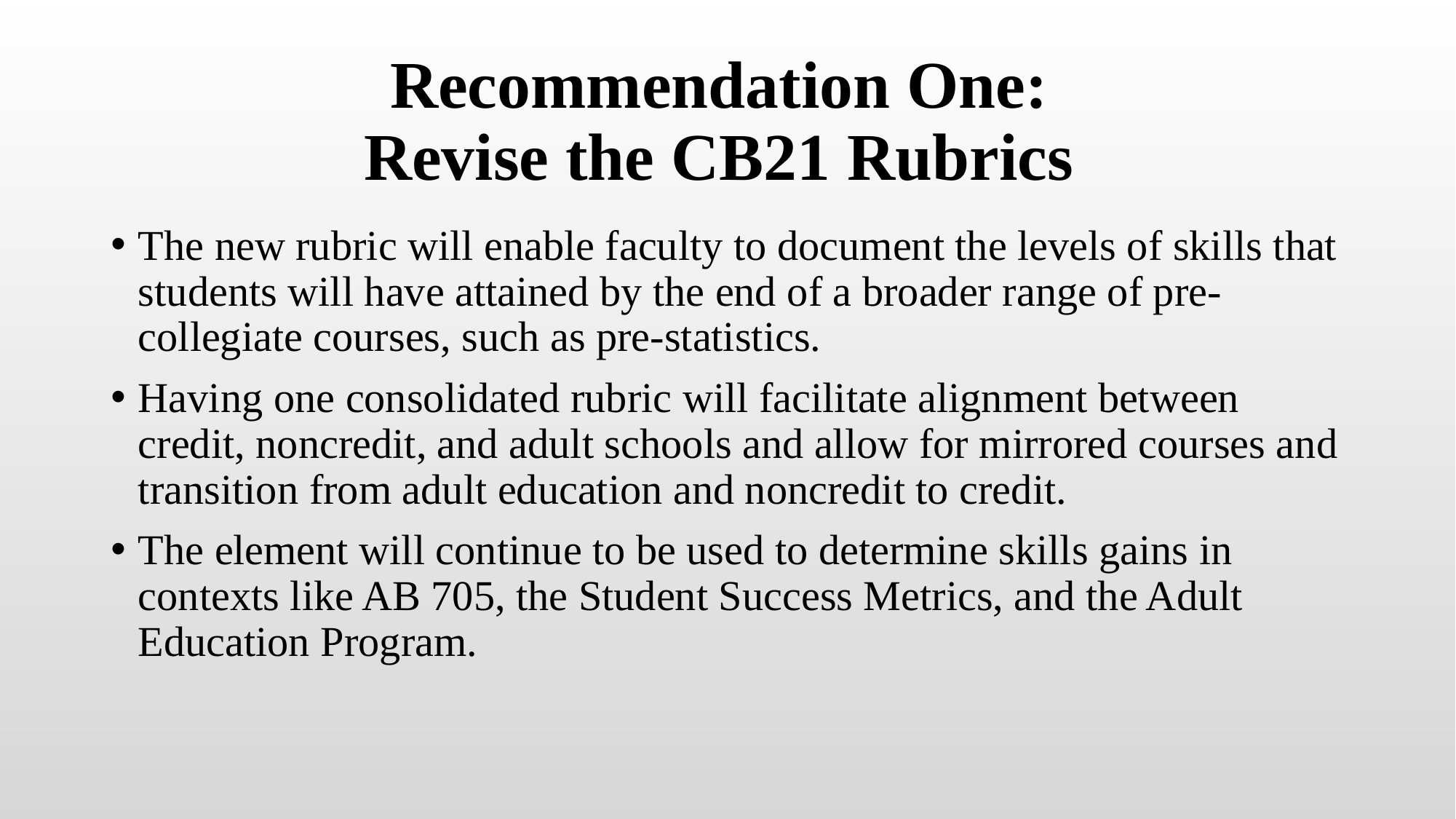

# Recommendation One: Revise the CB21 Rubrics
The new rubric will enable faculty to document the levels of skills that students will have attained by the end of a broader range of pre-collegiate courses, such as pre-statistics.
Having one consolidated rubric will facilitate alignment between credit, noncredit, and adult schools and allow for mirrored courses and transition from adult education and noncredit to credit.
The element will continue to be used to determine skills gains in contexts like AB 705, the Student Success Metrics, and the Adult Education Program.